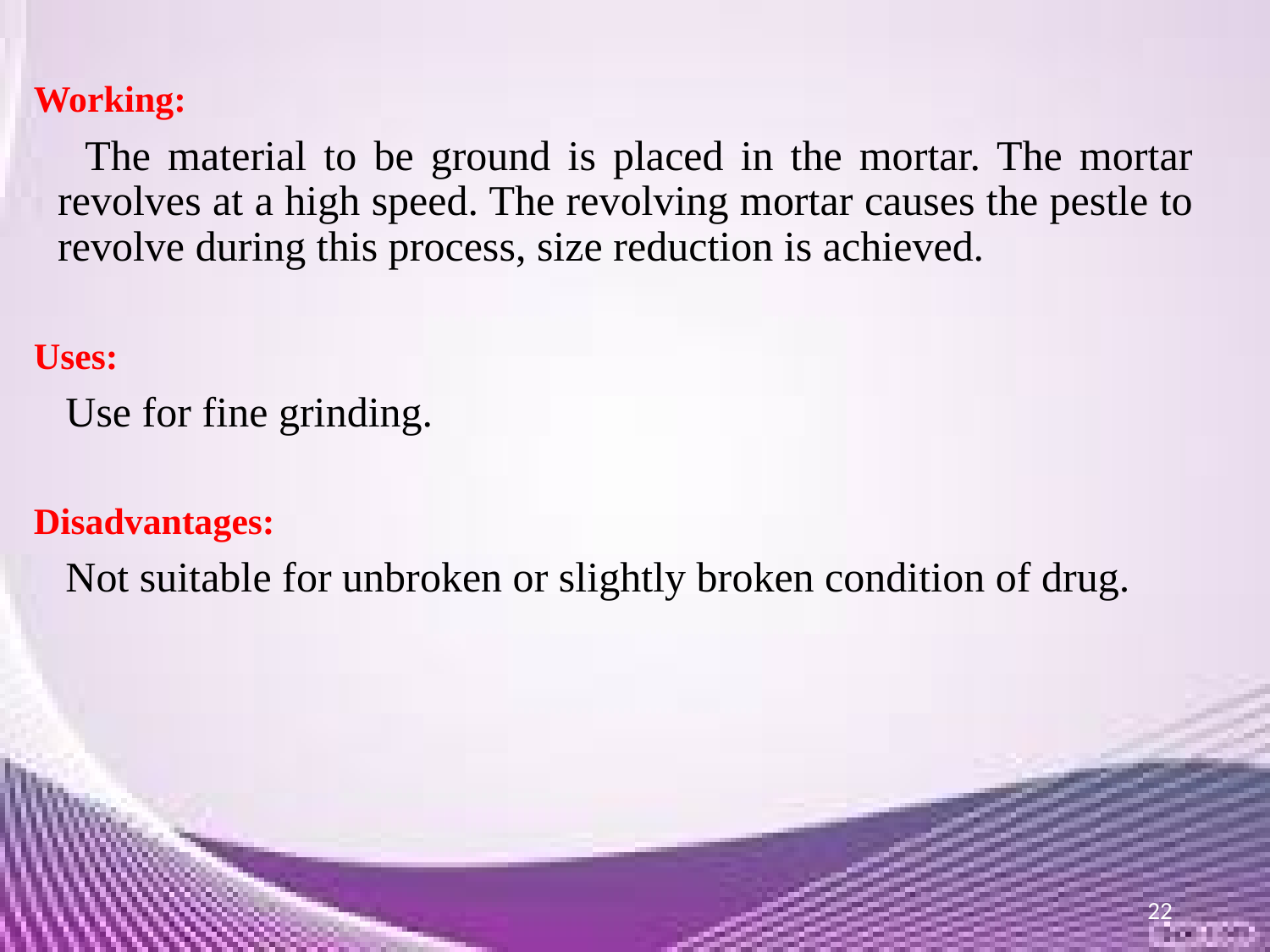

Working:
   The material to be ground is placed in the mortar. The mortar revolves at a high speed. The revolving mortar causes the pestle to revolve during this process, size reduction is achieved.

Uses:
   Use for fine grinding.

Disadvantages:
   Not suitable for unbroken or slightly broken condition of drug.

22